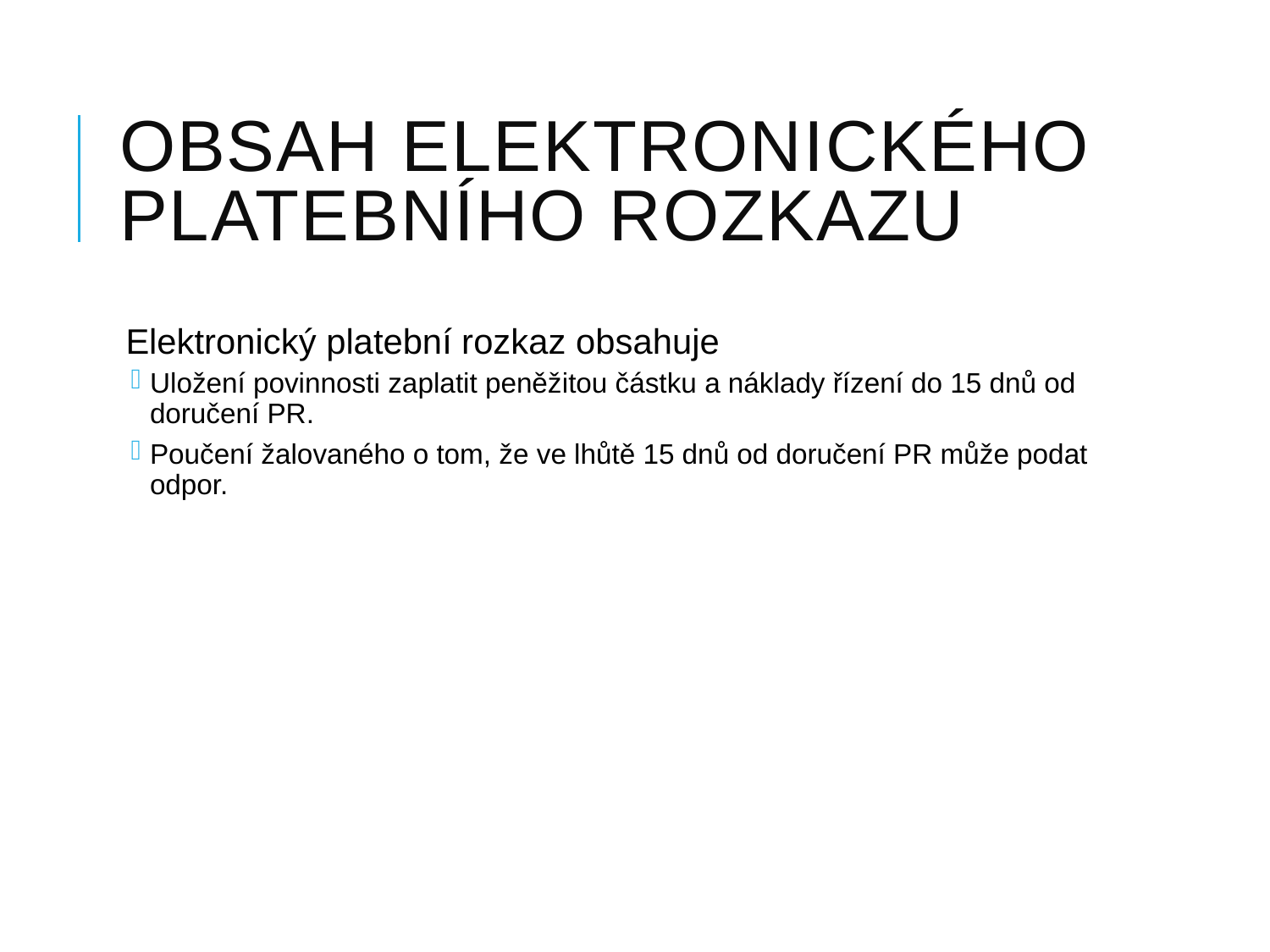

# Obsah elektronického platebního rozkazu
Elektronický platební rozkaz obsahuje
Uložení povinnosti zaplatit peněžitou částku a náklady řízení do 15 dnů od doručení PR.
Poučení žalovaného o tom, že ve lhůtě 15 dnů od doručení PR může podat odpor.